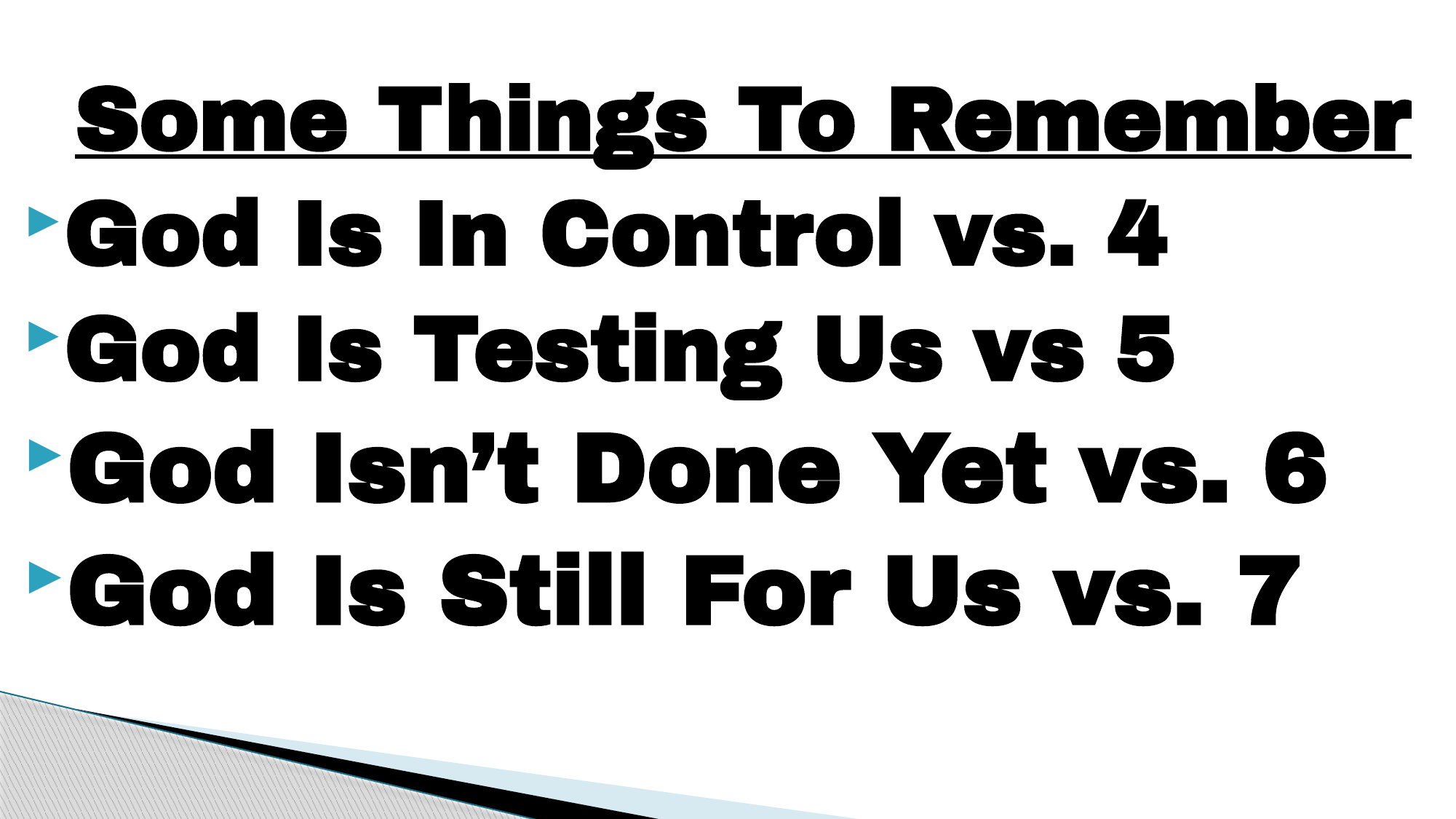

Some Things To Remember
God Is In Control vs. 4
God Is Testing Us vs 5
God Isn’t Done Yet vs. 6
God Is Still For Us vs. 7